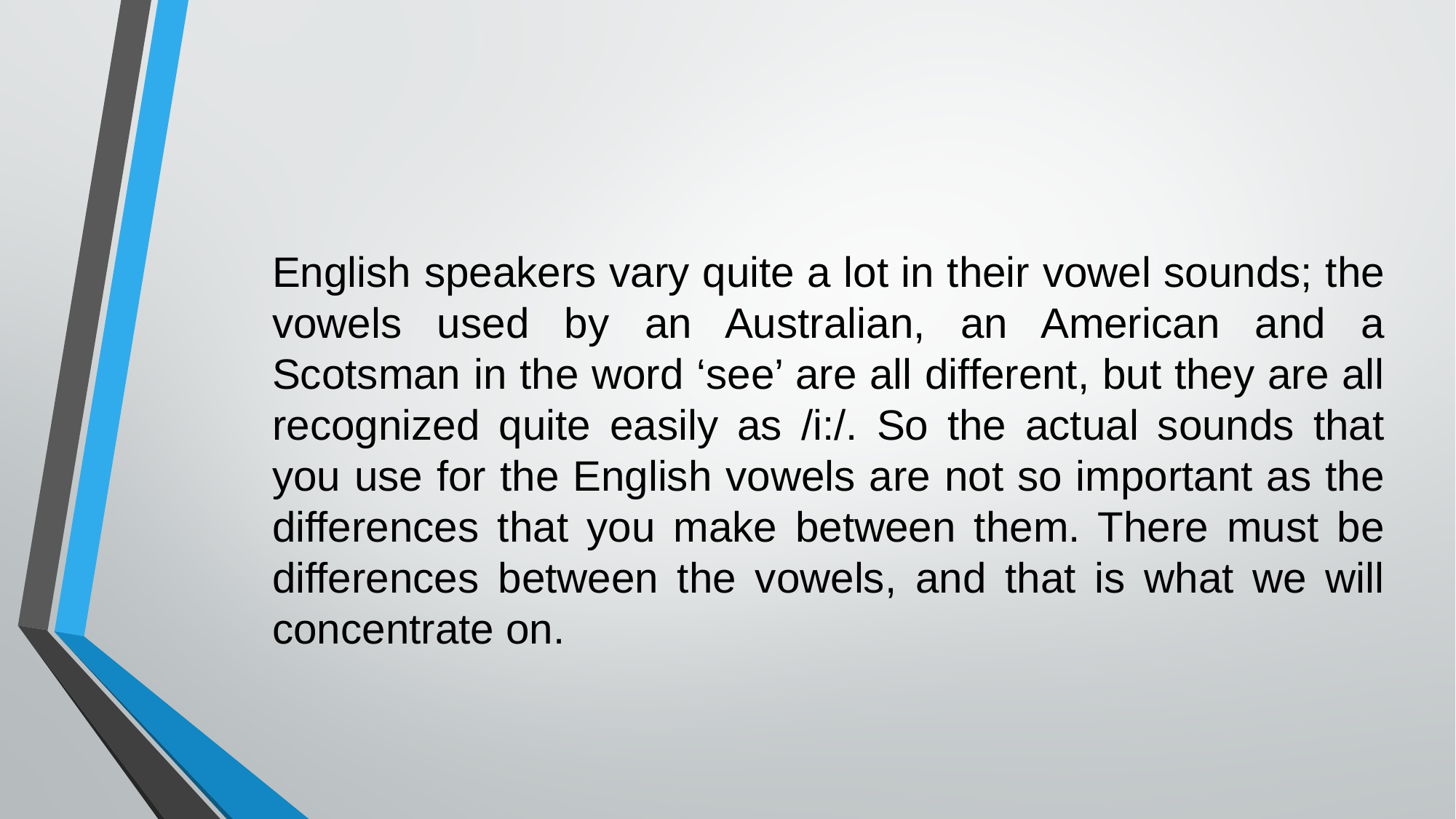

English speakers vary quite a lot in their vowel sounds; the vowels used by an Australian, an American and a Scotsman in the word ‘see’ are all different, but they are all recognized quite easily as /i:/. So the actual sounds that you use for the English vowels are not so important as the differences that you make between them. There must be differences between the vowels, and that is what we will concentrate on.